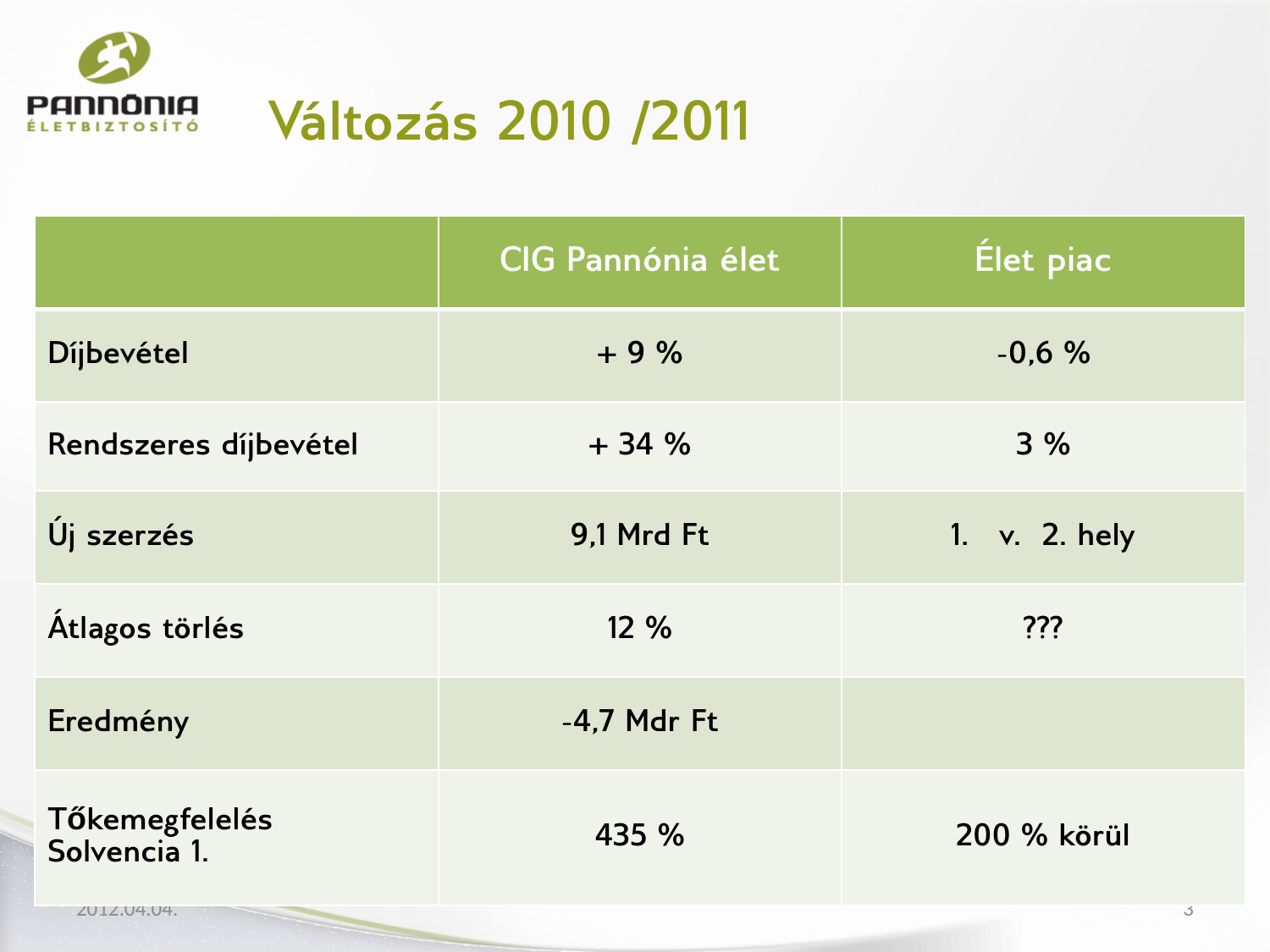

# Változás 2010 /2011
|  | CIG Pannónia élet | Élet piac |
| --- | --- | --- |
| Díjbevétel | + 9 % | -0,6 % |
| Rendszeres díjbevétel | + 34 % | 3 % |
| Új szerzés | 9,1 Mrd Ft | v. 2. hely |
| Átlagos törlés | 12 % | ??? |
| Eredmény | -4,7 Mdr Ft |  |
| Tőkemegfelelés Solvencia 1. | 435 % | 200 % körül |
2012.04.04.
3